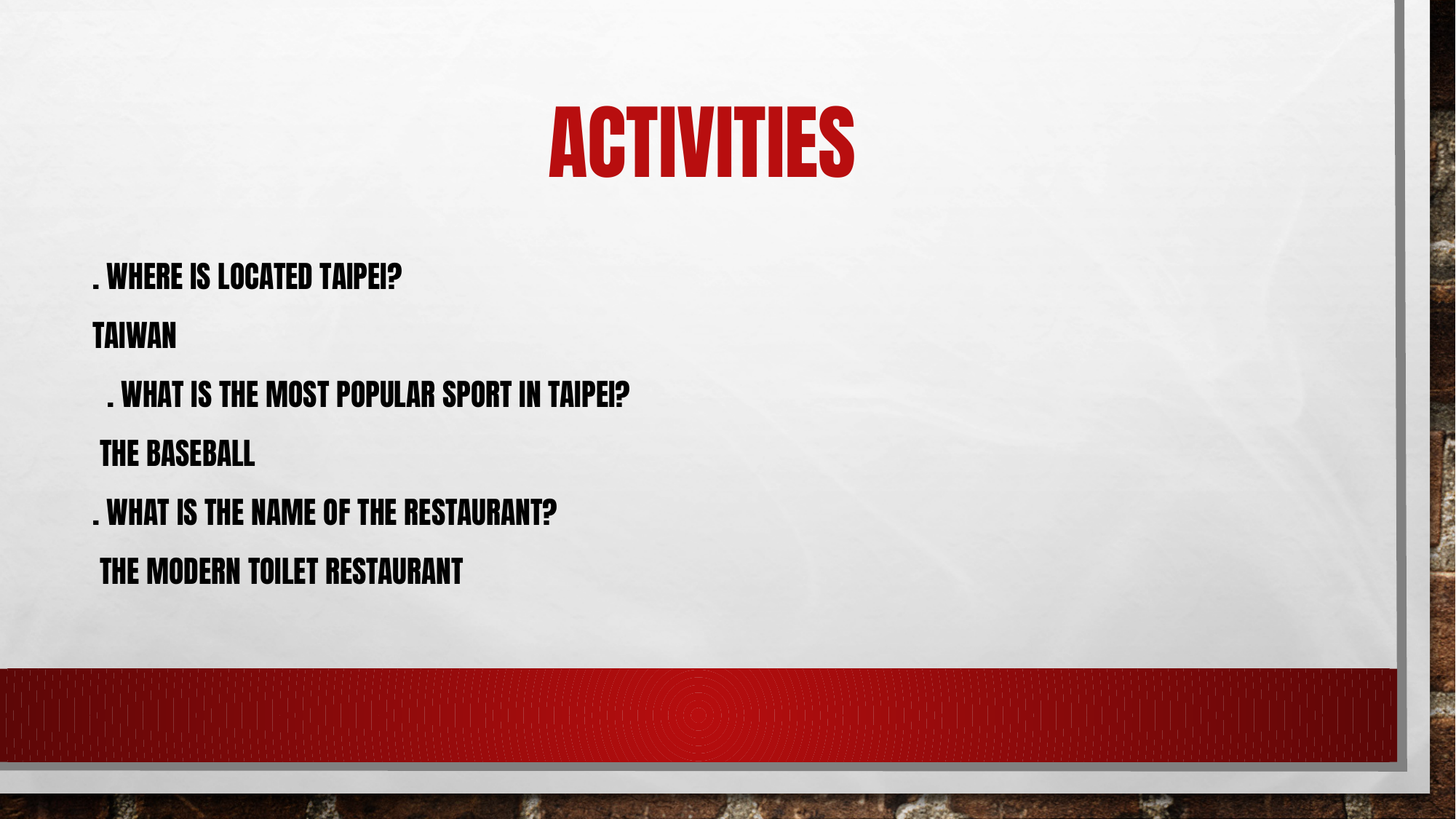

# activities
. Where is located Taipei?
Taiwan
  . what is the most popular sport in Taipei?
 the baseball
. WHAT IS THE NAME OF THE RESTAURANT?
 the modern toilet restaurant